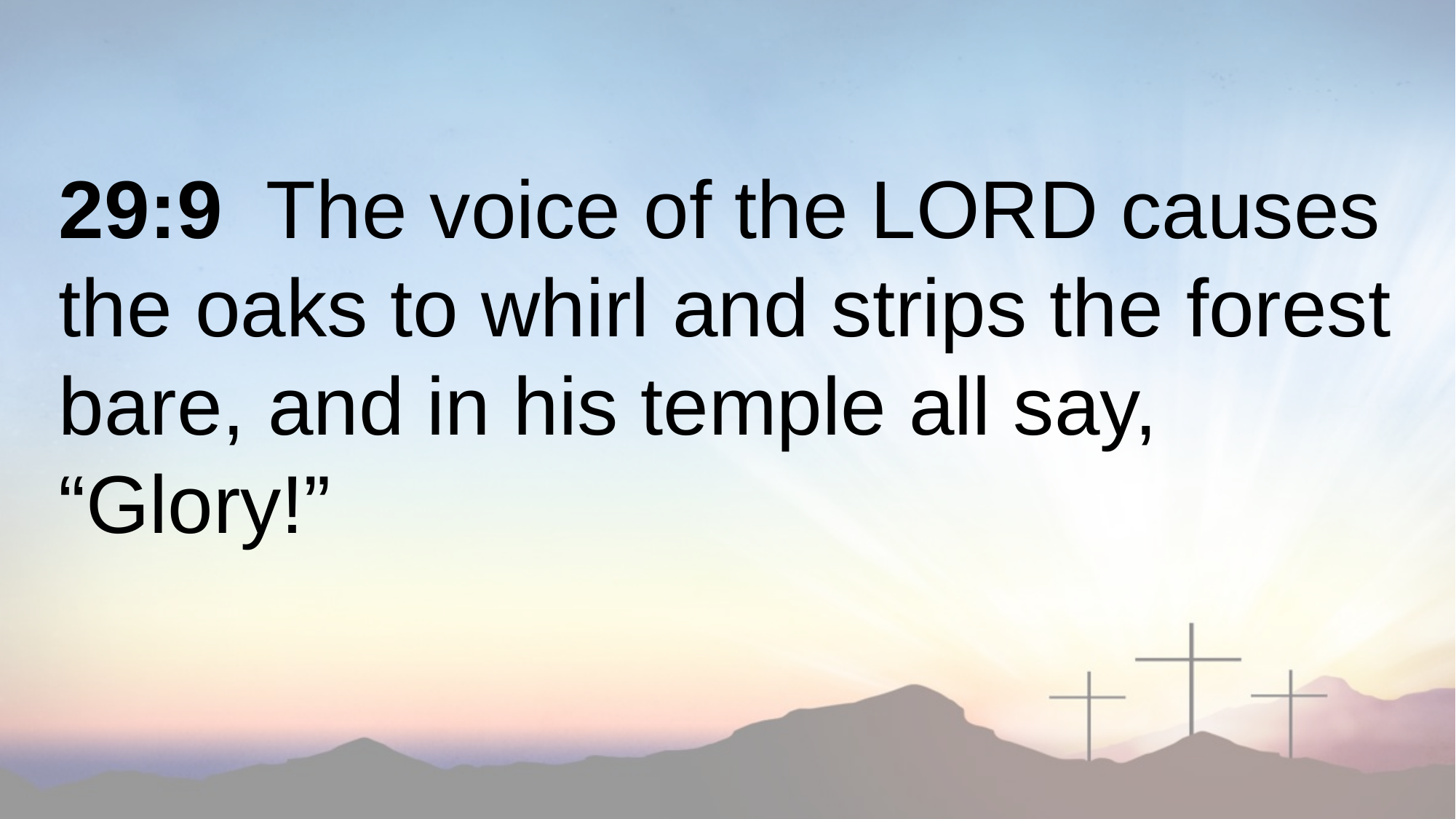

29:9  The voice of the LORD causes the oaks to whirl and strips the forest bare, and in his temple all say, “Glory!”